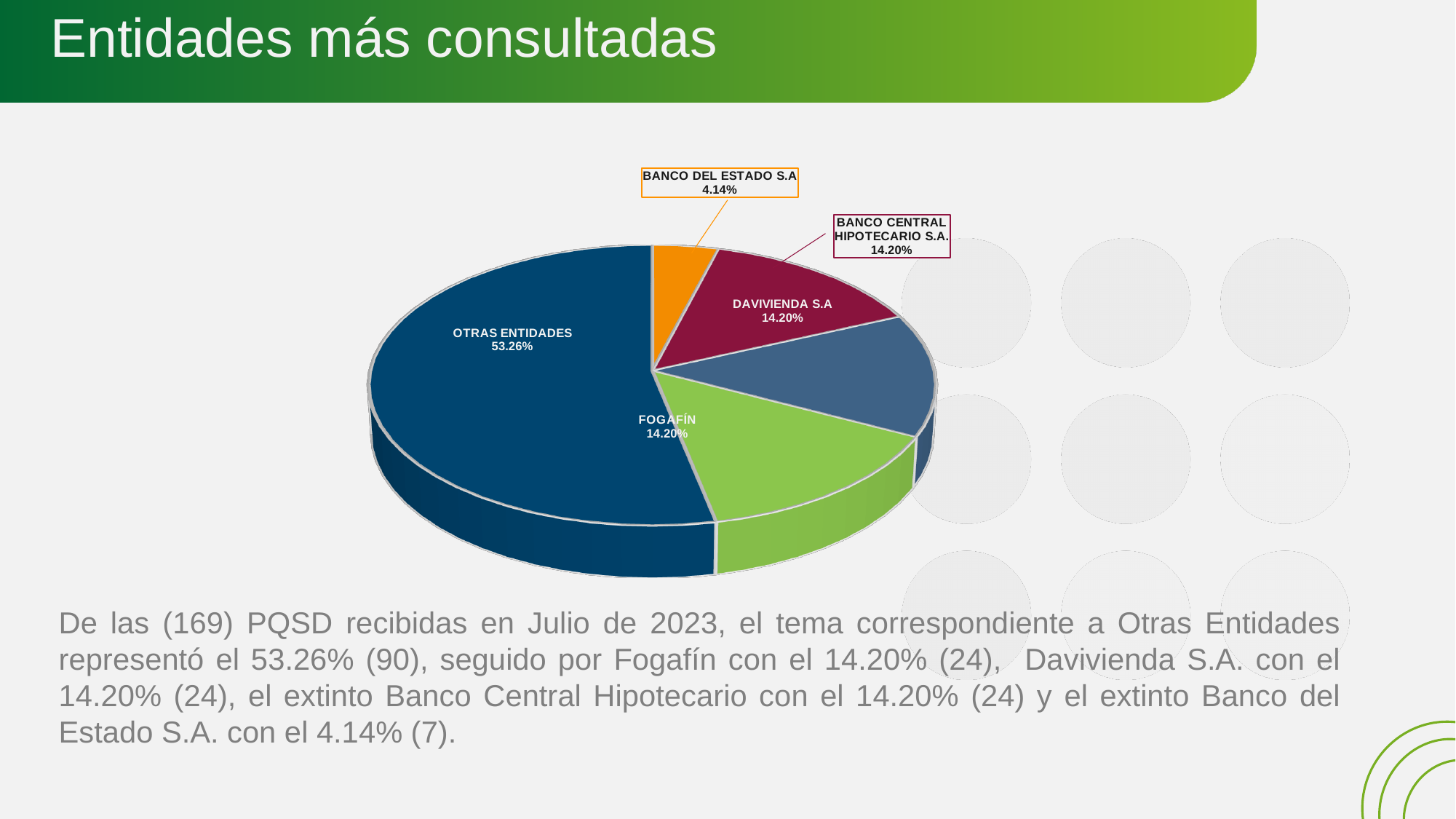

# Entidades más consultadas

### Chart

| Category |
|---|

[unsupported chart]

[unsupported chart]

De las (169) PQSD recibidas en Julio de 2023, el tema correspondiente a Otras Entidades representó el 53.26% (90), seguido por Fogafín con el 14.20% (24),  Davivienda S.A. con el 14.20% (24), el extinto Banco Central Hipotecario con el 14.20% (24) y el extinto Banco del Estado S.A. con el 4.14% (7).